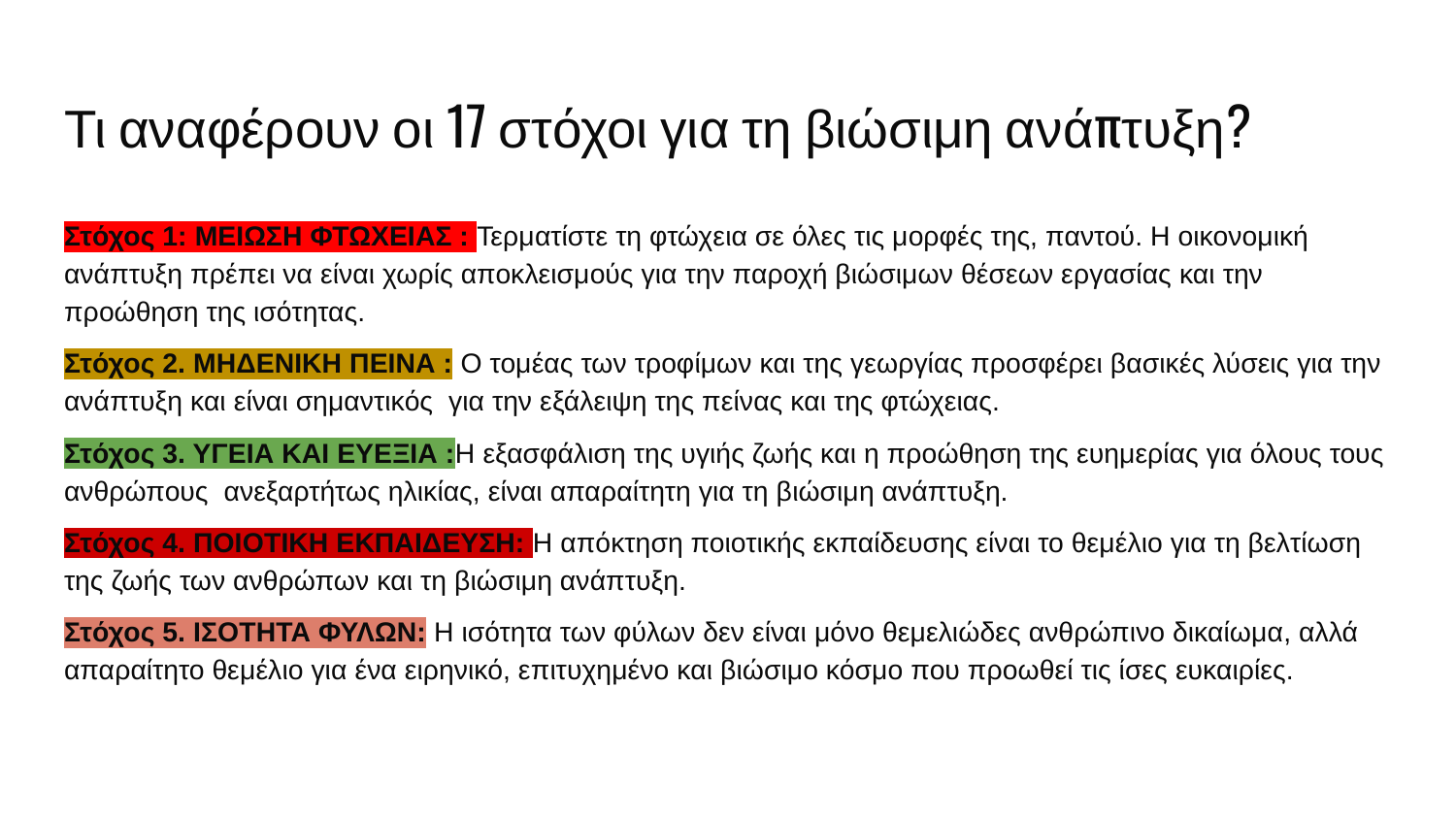

# Τι αναφέρουν οι 17 στόχοι για τη βιώσιμη ανάπτυξη?
Στόχος 1: ΜΕΙΩΣΗ ΦΤΩΧΕΙΑΣ : Τερματίστε τη φτώχεια σε όλες τις μορφές της, παντού. Η οικονομική ανάπτυξη πρέπει να είναι χωρίς αποκλεισμούς για την παροχή βιώσιμων θέσεων εργασίας και την προώθηση της ισότητας.
Στόχος 2. ΜΗΔΕΝΙΚΗ ΠΕΙΝΑ : Ο τομέας των τροφίμων και της γεωργίας προσφέρει βασικές λύσεις για την ανάπτυξη και είναι σημαντικός  για την εξάλειψη της πείνας και της φτώχειας.
Στόχος 3. ΥΓΕΙΑ ΚΑΙ ΕΥΕΞΙΑ :Η εξασφάλιση της υγιής ζωής και η προώθηση της ευημερίας για όλους τους ανθρώπους  ανεξαρτήτως ηλικίας, είναι απαραίτητη για τη βιώσιμη ανάπτυξη.
Στόχος 4. ΠΟΙΟΤΙΚΗ ΕΚΠΑΙΔΕΥΣΗ: Η απόκτηση ποιοτικής εκπαίδευσης είναι το θεμέλιο για τη βελτίωση της ζωής των ανθρώπων και τη βιώσιμη ανάπτυξη.
Στόχος 5. ΙΣΟΤΗΤΑ ΦΥΛΩΝ: Η ισότητα των φύλων δεν είναι μόνο θεμελιώδες ανθρώπινο δικαίωμα, αλλά απαραίτητο θεμέλιο για ένα ειρηνικό, επιτυχημένο και βιώσιμο κόσμο που προωθεί τις ίσες ευκαιρίες.